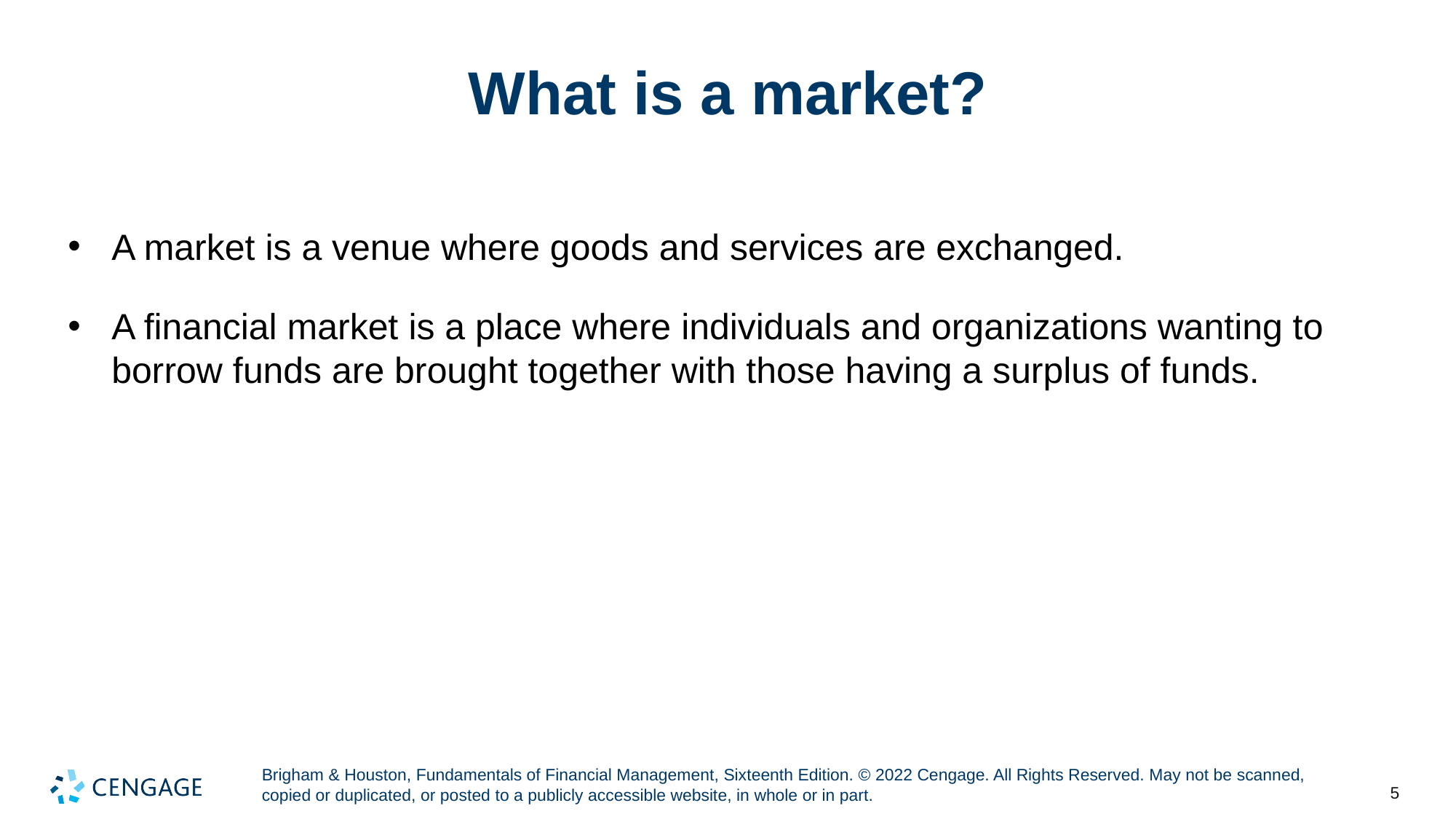

# What is a market?
A market is a venue where goods and services are exchanged.
A financial market is a place where individuals and organizations wanting to borrow funds are brought together with those having a surplus of funds.